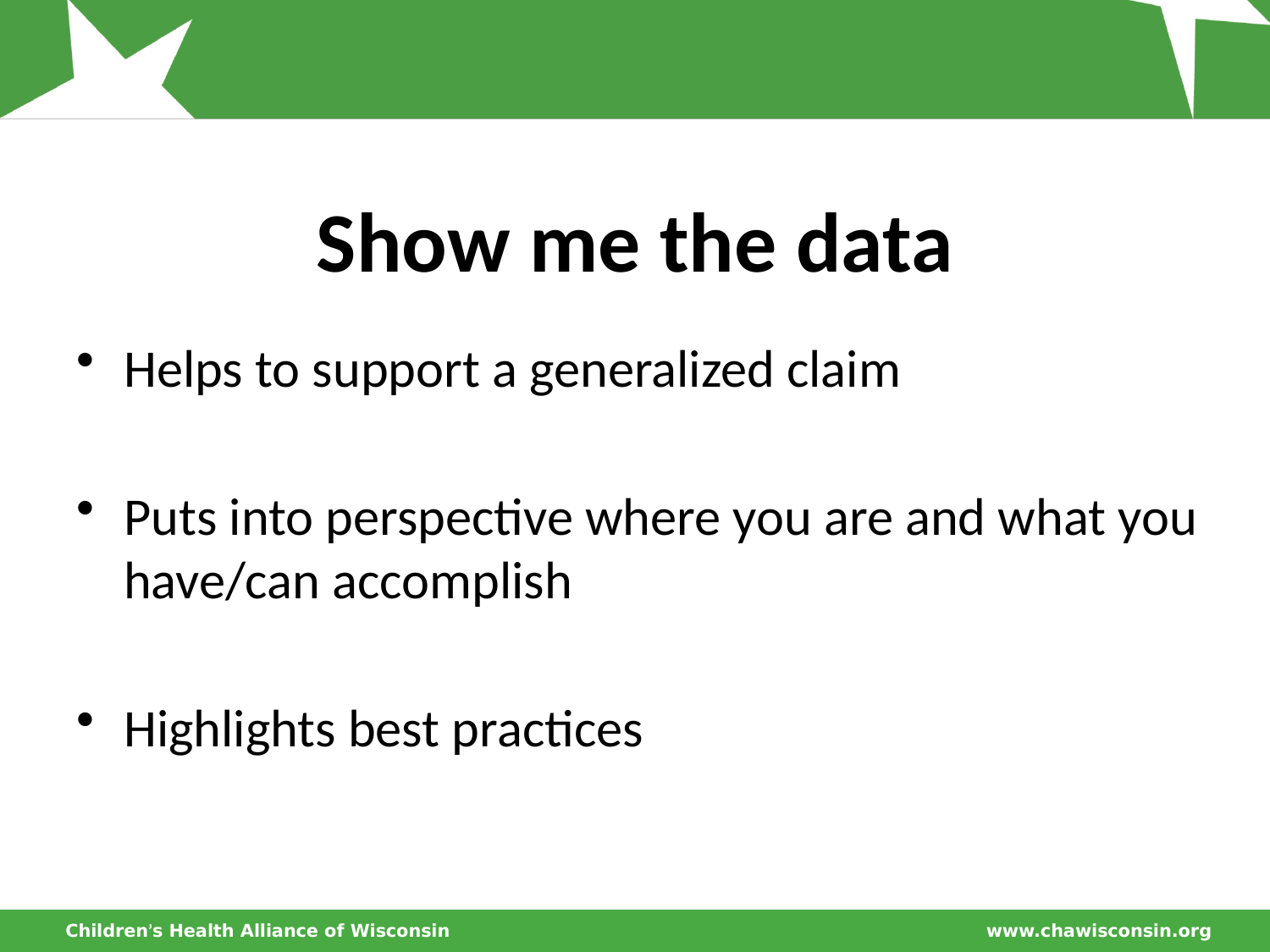

# Show me the data
Helps to support a generalized claim

Puts into perspective where you are and what you have/can accomplish

Highlights best practices